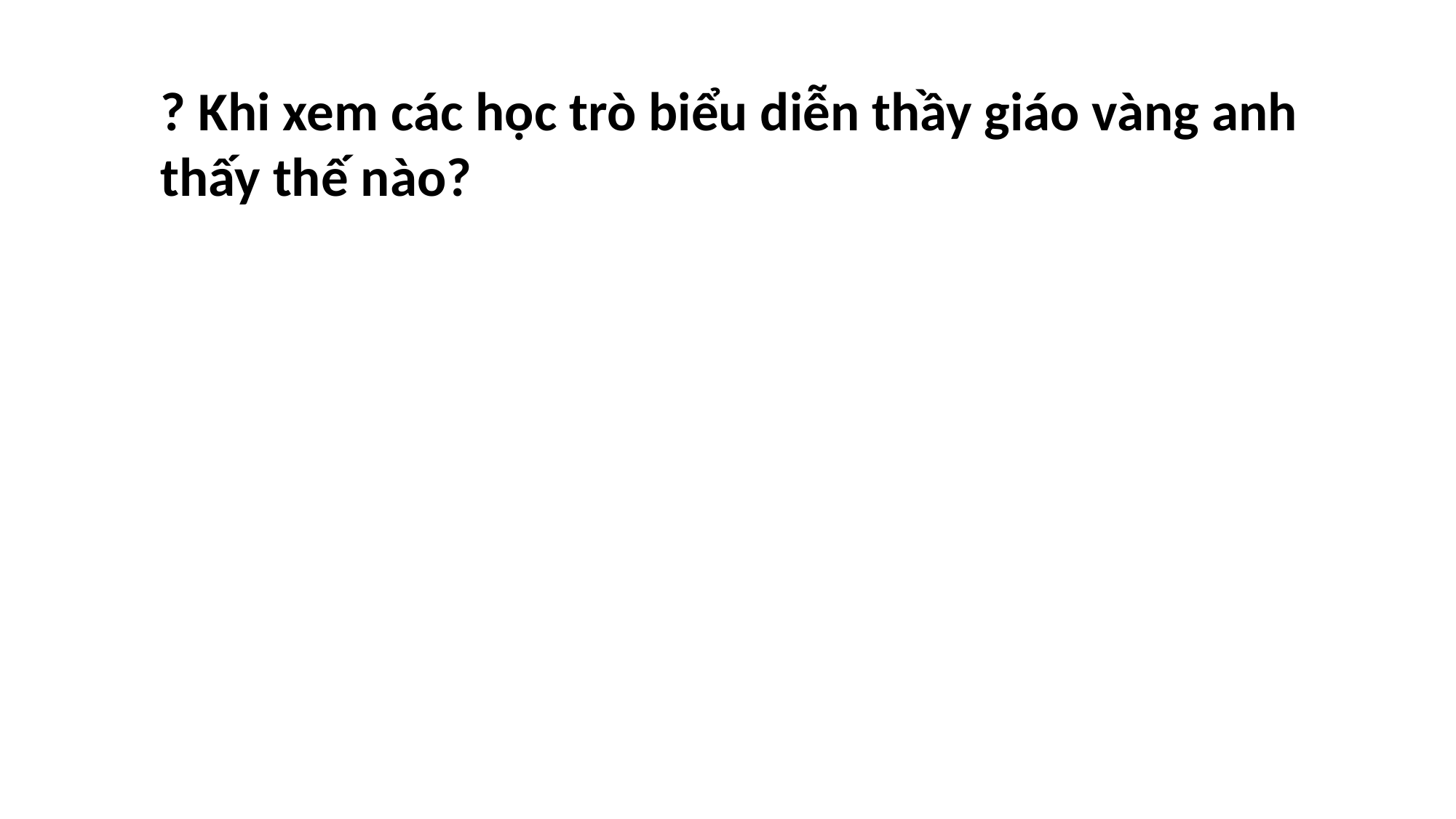

? Khi xem các học trò biểu diễn thầy giáo vàng anh thấy thế nào?